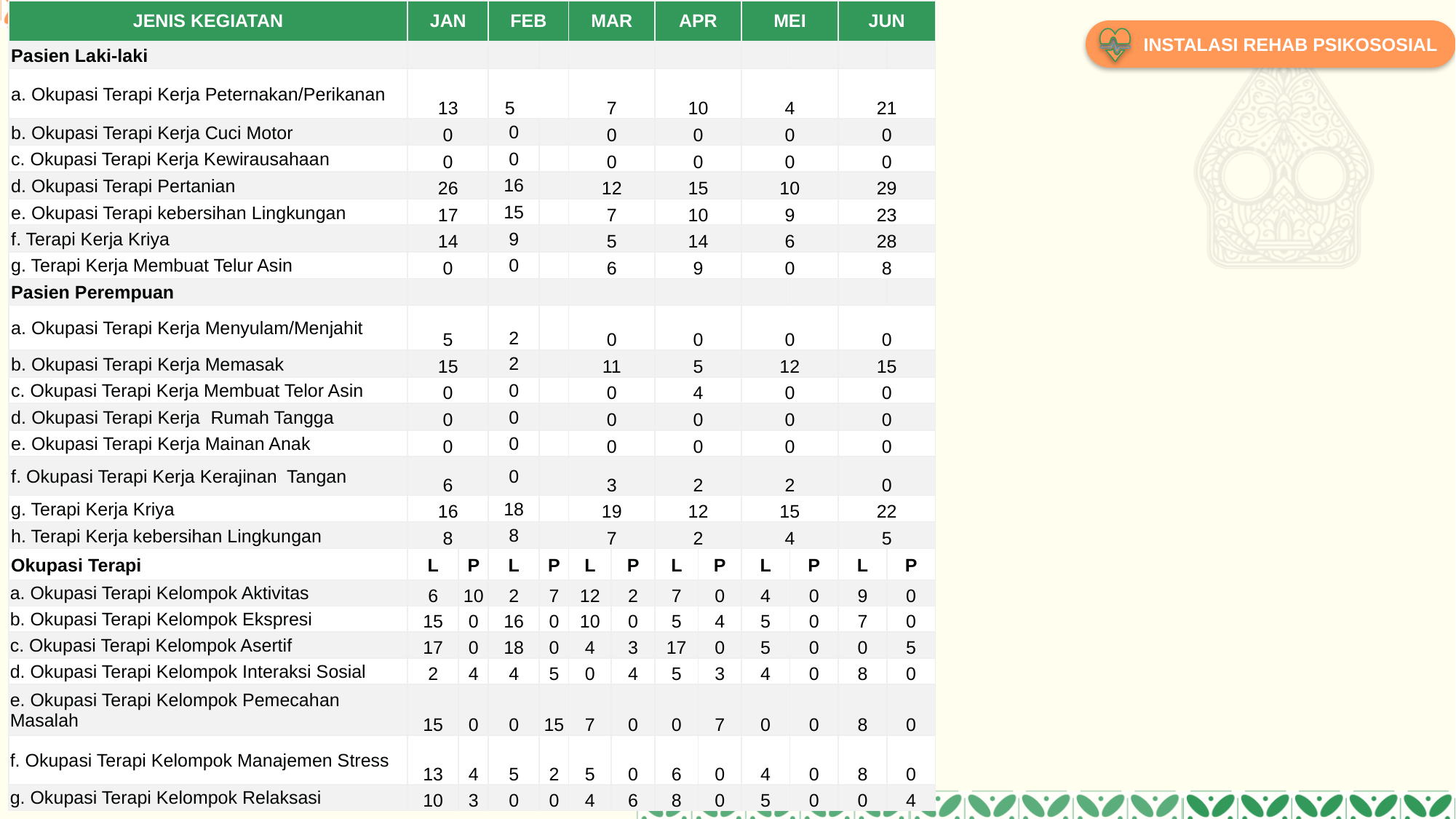

| JENIS KEGIATAN | JAN |  | FEB |  | MAR |  | APR |  | MEI |  | JUN |  |
| --- | --- | --- | --- | --- | --- | --- | --- | --- | --- | --- | --- | --- |
| Pasien Laki-laki |  |  |  |  |  |  |  |  |  |  |  |  |
| a. Okupasi Terapi Kerja Peternakan/Perikanan | 13 |  | 5 |  | 7 |  | 10 |  | 4 |  | 21 |  |
| b. Okupasi Terapi Kerja Cuci Motor | 0 |  | 0 |  | 0 |  | 0 |  | 0 |  | 0 |  |
| c. Okupasi Terapi Kerja Kewirausahaan | 0 |  | 0 |  | 0 |  | 0 |  | 0 |  | 0 |  |
| d. Okupasi Terapi Pertanian | 26 |  | 16 |  | 12 |  | 15 |  | 10 |  | 29 |  |
| e. Okupasi Terapi kebersihan Lingkungan | 17 |  | 15 |  | 7 |  | 10 |  | 9 |  | 23 |  |
| f. Terapi Kerja Kriya | 14 |  | 9 |  | 5 |  | 14 |  | 6 |  | 28 |  |
| g. Terapi Kerja Membuat Telur Asin | 0 |  | 0 |  | 6 |  | 9 |  | 0 |  | 8 |  |
| Pasien Perempuan |  |  |  |  |  |  |  |  |  |  |  |  |
| a. Okupasi Terapi Kerja Menyulam/Menjahit | 5 |  | 2 |  | 0 |  | 0 |  | 0 |  | 0 |  |
| b. Okupasi Terapi Kerja Memasak | 15 |  | 2 |  | 11 |  | 5 |  | 12 |  | 15 |  |
| c. Okupasi Terapi Kerja Membuat Telor Asin | 0 |  | 0 |  | 0 |  | 4 |  | 0 |  | 0 |  |
| d. Okupasi Terapi Kerja  Rumah Tangga | 0 |  | 0 |  | 0 |  | 0 |  | 0 |  | 0 |  |
| e. Okupasi Terapi Kerja Mainan Anak | 0 |  | 0 |  | 0 |  | 0 |  | 0 |  | 0 |  |
| f. Okupasi Terapi Kerja Kerajinan Tangan | 6 |  | 0 |  | 3 |  | 2 |  | 2 |  | 0 |  |
| g. Terapi Kerja Kriya | 16 |  | 18 |  | 19 |  | 12 |  | 15 |  | 22 |  |
| h. Terapi Kerja kebersihan Lingkungan | 8 |  | 8 |  | 7 |  | 2 |  | 4 |  | 5 |  |
| Okupasi Terapi | L | P | L | P | L | P | L | P | L | P | L | P |
| a. Okupasi Terapi Kelompok Aktivitas | 6 | 10 | 2 | 7 | 12 | 2 | 7 | 0 | 4 | 0 | 9 | 0 |
| b. Okupasi Terapi Kelompok Ekspresi | 15 | 0 | 16 | 0 | 10 | 0 | 5 | 4 | 5 | 0 | 7 | 0 |
| c. Okupasi Terapi Kelompok Asertif | 17 | 0 | 18 | 0 | 4 | 3 | 17 | 0 | 5 | 0 | 0 | 5 |
| d. Okupasi Terapi Kelompok Interaksi Sosial | 2 | 4 | 4 | 5 | 0 | 4 | 5 | 3 | 4 | 0 | 8 | 0 |
| e. Okupasi Terapi Kelompok Pemecahan Masalah | 15 | 0 | 0 | 15 | 7 | 0 | 0 | 7 | 0 | 0 | 8 | 0 |
| f. Okupasi Terapi Kelompok Manajemen Stress | 13 | 4 | 5 | 2 | 5 | 0 | 6 | 0 | 4 | 0 | 8 | 0 |
| g. Okupasi Terapi Kelompok Relaksasi | 10 | 3 | 0 | 0 | 4 | 6 | 8 | 0 | 5 | 0 | 0 | 4 |
INSTALASI REHAB PSIKOSOSIAL